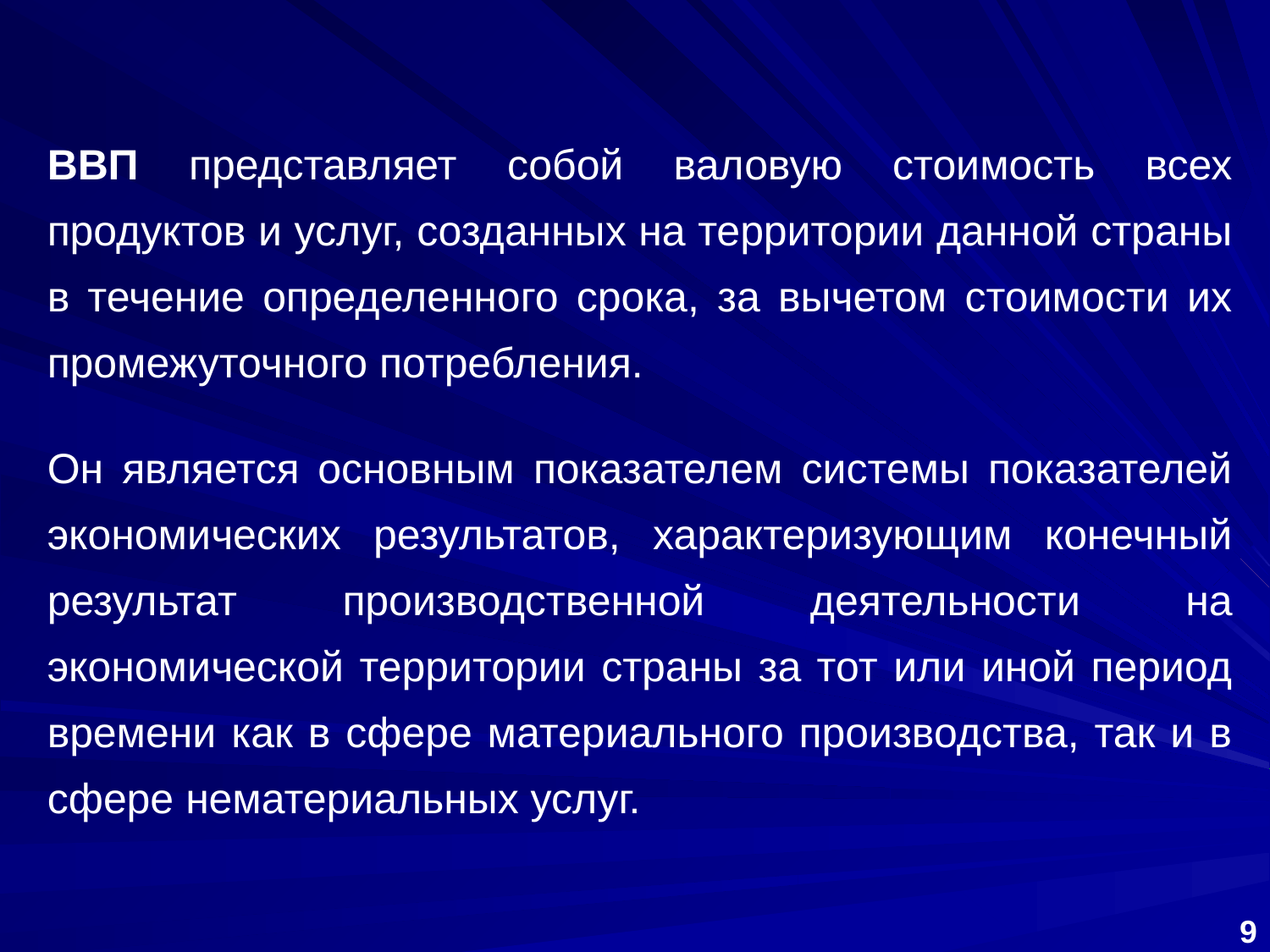

ВВП представляет собой валовую стоимость всех продуктов и услуг, созданных на территории данной страны в течение определенного срока, за вычетом стоимости их промежуточного потребления.
Он является основным показателем системы показателей экономических результатов, характеризующим конечный результат производственной деятельности на экономической территории страны за тот или иной период времени как в сфере материального производства, так и в сфере нематериальных услуг.

9